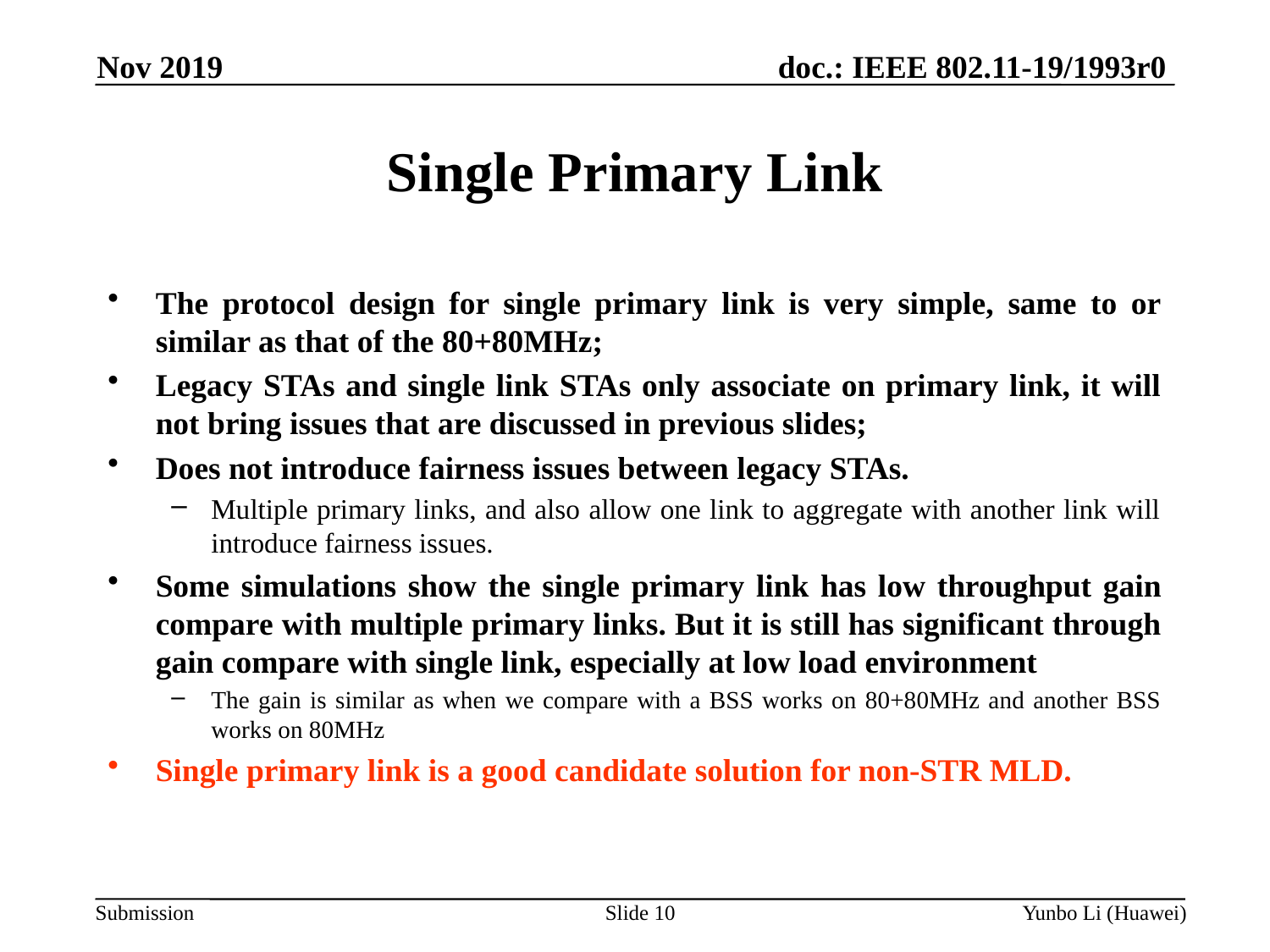

Nov 2019
# Single Primary Link
The protocol design for single primary link is very simple, same to or similar as that of the 80+80MHz;
Legacy STAs and single link STAs only associate on primary link, it will not bring issues that are discussed in previous slides;
Does not introduce fairness issues between legacy STAs.
Multiple primary links, and also allow one link to aggregate with another link will introduce fairness issues.
Some simulations show the single primary link has low throughput gain compare with multiple primary links. But it is still has significant through gain compare with single link, especially at low load environment
The gain is similar as when we compare with a BSS works on 80+80MHz and another BSS works on 80MHz
Single primary link is a good candidate solution for non-STR MLD.

Slide 10
Yunbo Li (Huawei)